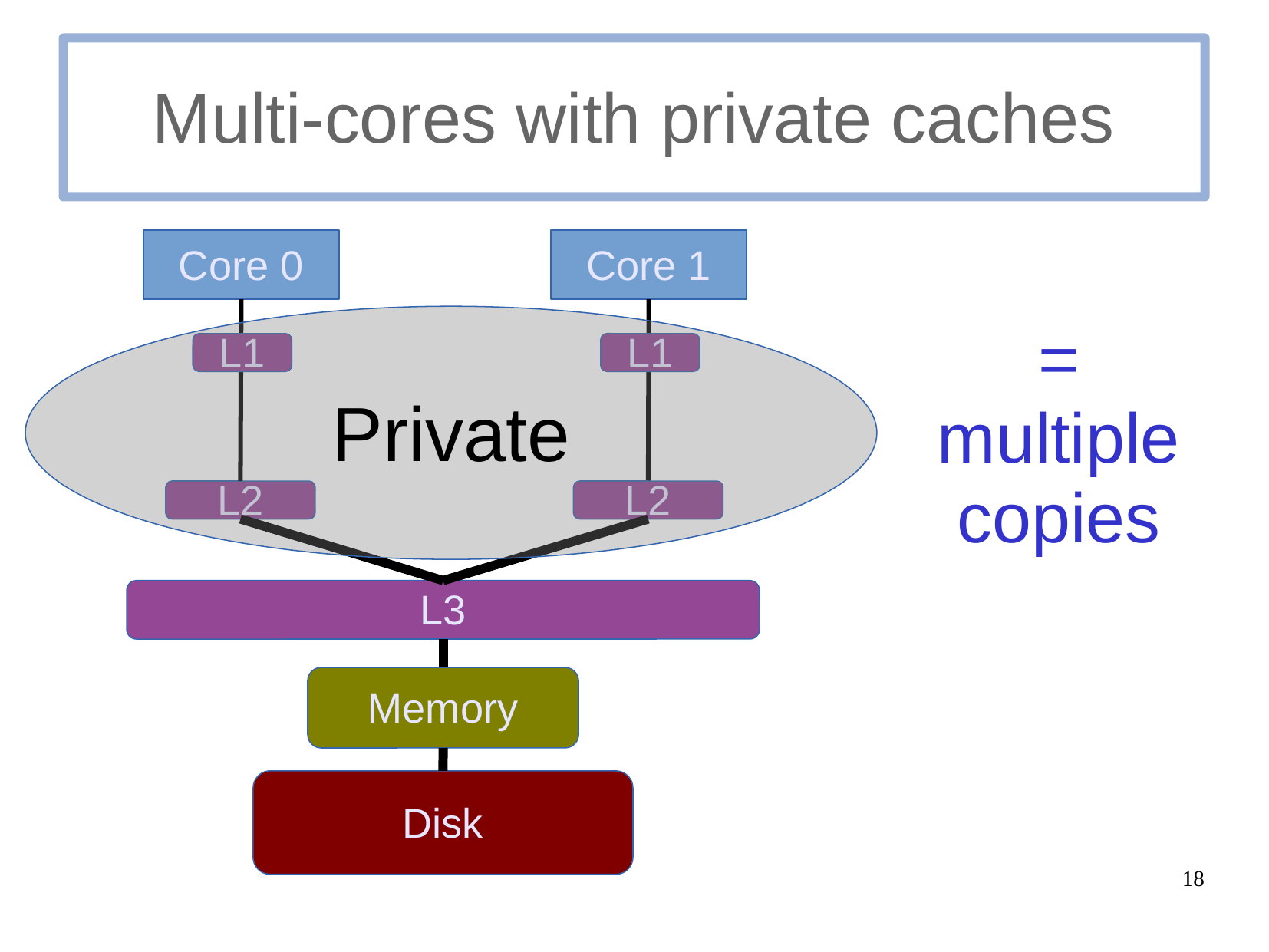

# Multi-cores with private caches
Core 0
Core 1
Private
= multiple copies
L1
L1
L2
L2
L3
Memory
Disk
18